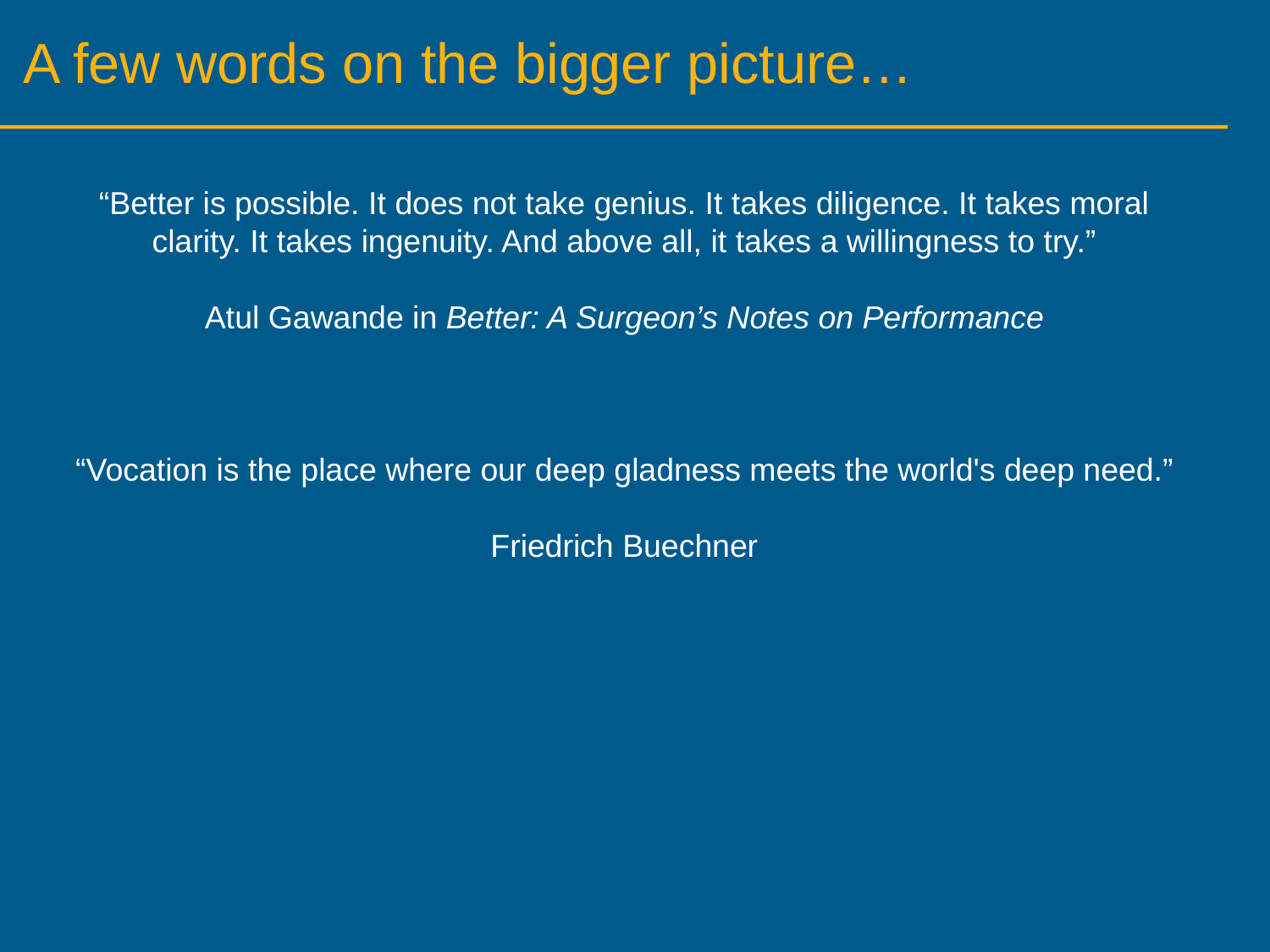

A few words on the bigger picture…

# “Better is possible. It does not take genius. It takes diligence. It takes moral clarity. It takes ingenuity. And above all, it takes a willingness to try.” Atul Gawande in Better: A Surgeon’s Notes on Performance “Vocation is the place where our deep gladness meets the world's deep need.” Friedrich Buechner